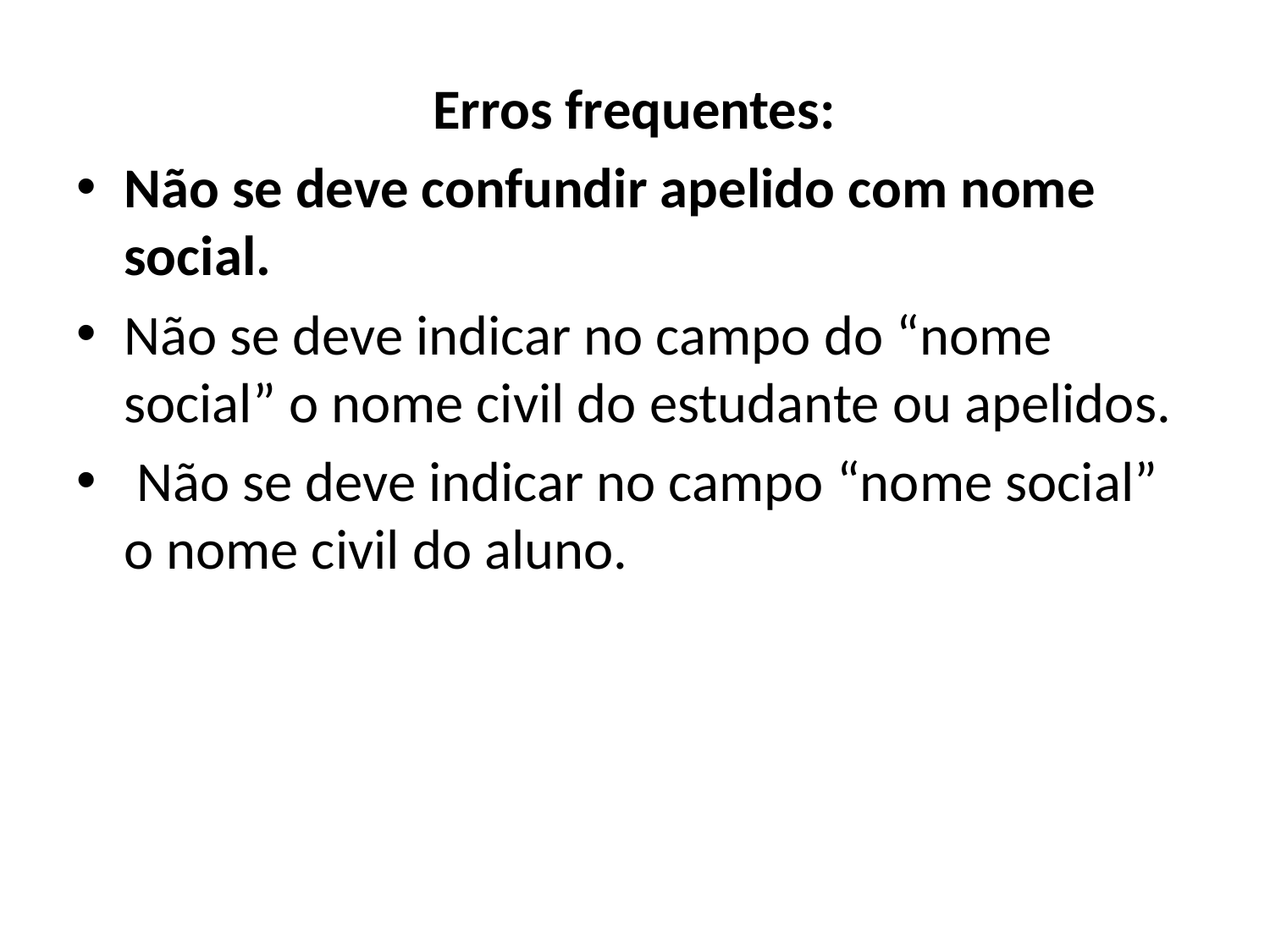

Erros frequentes:
Não se deve confundir apelido com nome social.
Não se deve indicar no campo do “nome social” o nome civil do estudante ou apelidos.
 Não se deve indicar no campo “nome social” o nome civil do aluno.